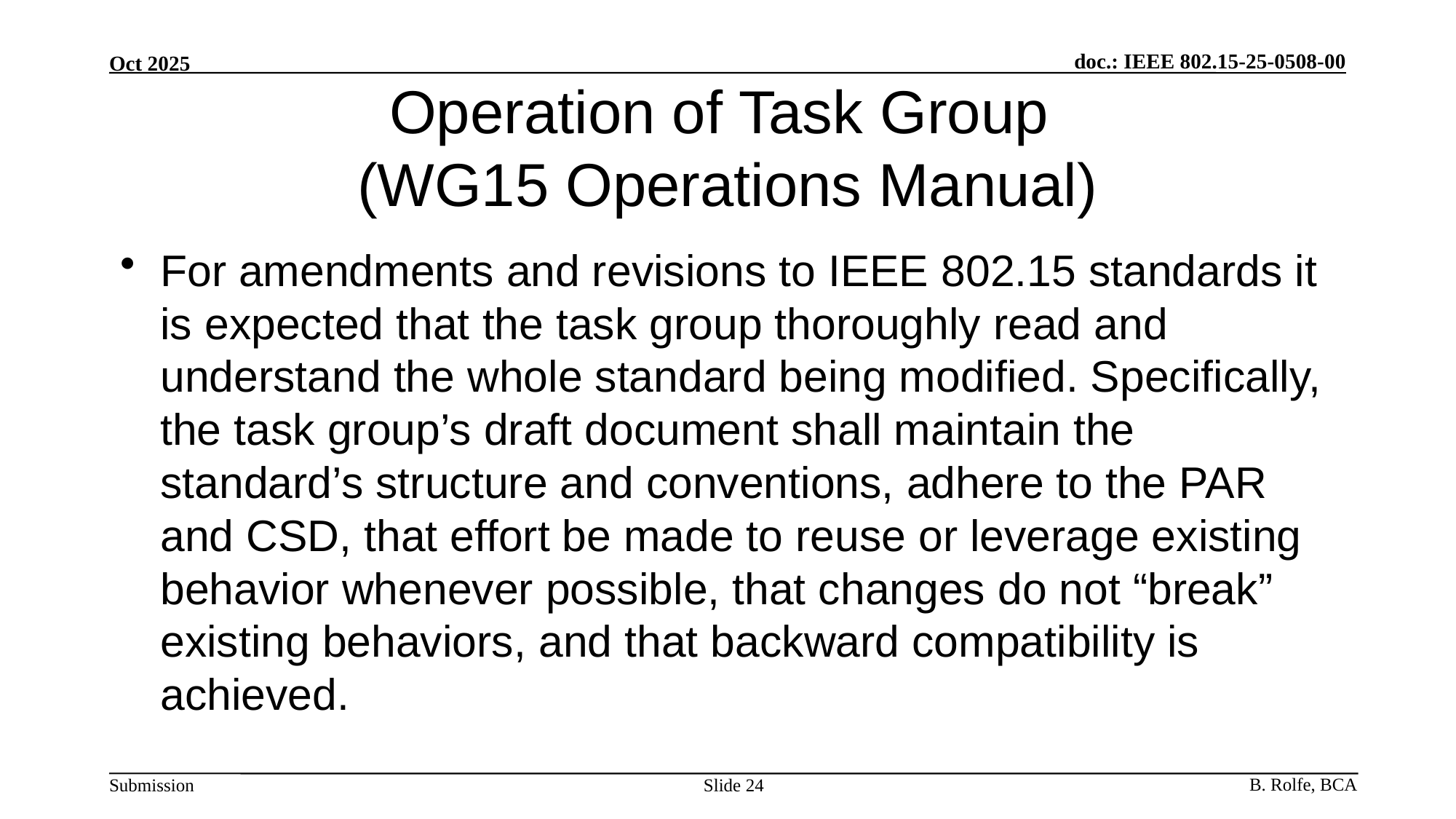

# Operation of Task Group (WG15 Operations Manual)
For amendments and revisions to IEEE 802.15 standards it is expected that the task group thoroughly read and understand the whole standard being modified. Specifically, the task group’s draft document shall maintain the standard’s structure and conventions, adhere to the PAR and CSD, that effort be made to reuse or leverage existing behavior whenever possible, that changes do not “break” existing behaviors, and that backward compatibility is achieved.
Slide 24